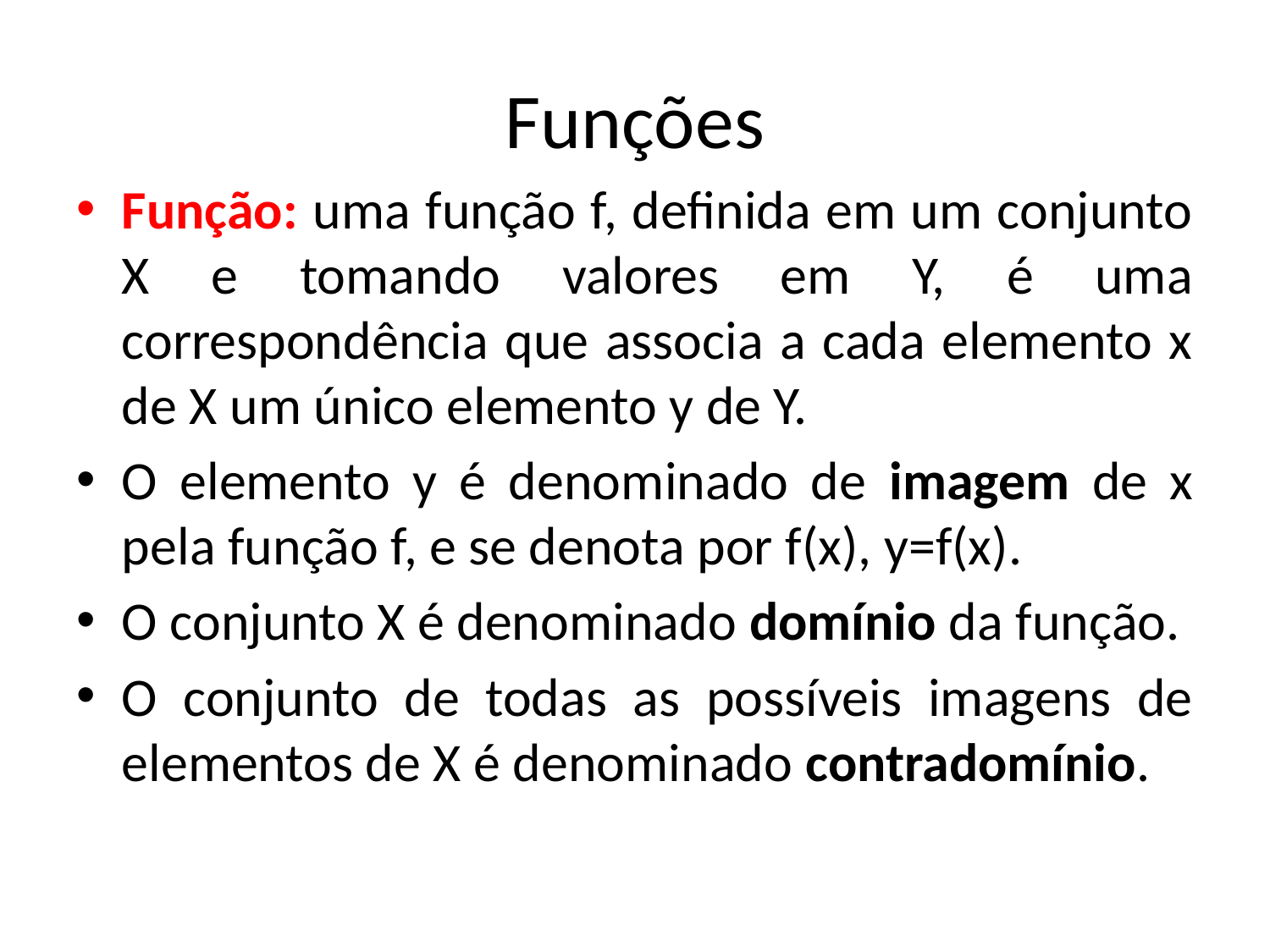

# Funções
Função: uma função f, definida em um conjunto X e tomando valores em Y, é uma correspondência que associa a cada elemento x de X um único elemento y de Y.
O elemento y é denominado de imagem de x pela função f, e se denota por f(x), y=f(x).
O conjunto X é denominado domínio da função.
O conjunto de todas as possíveis imagens de elementos de X é denominado contradomínio.